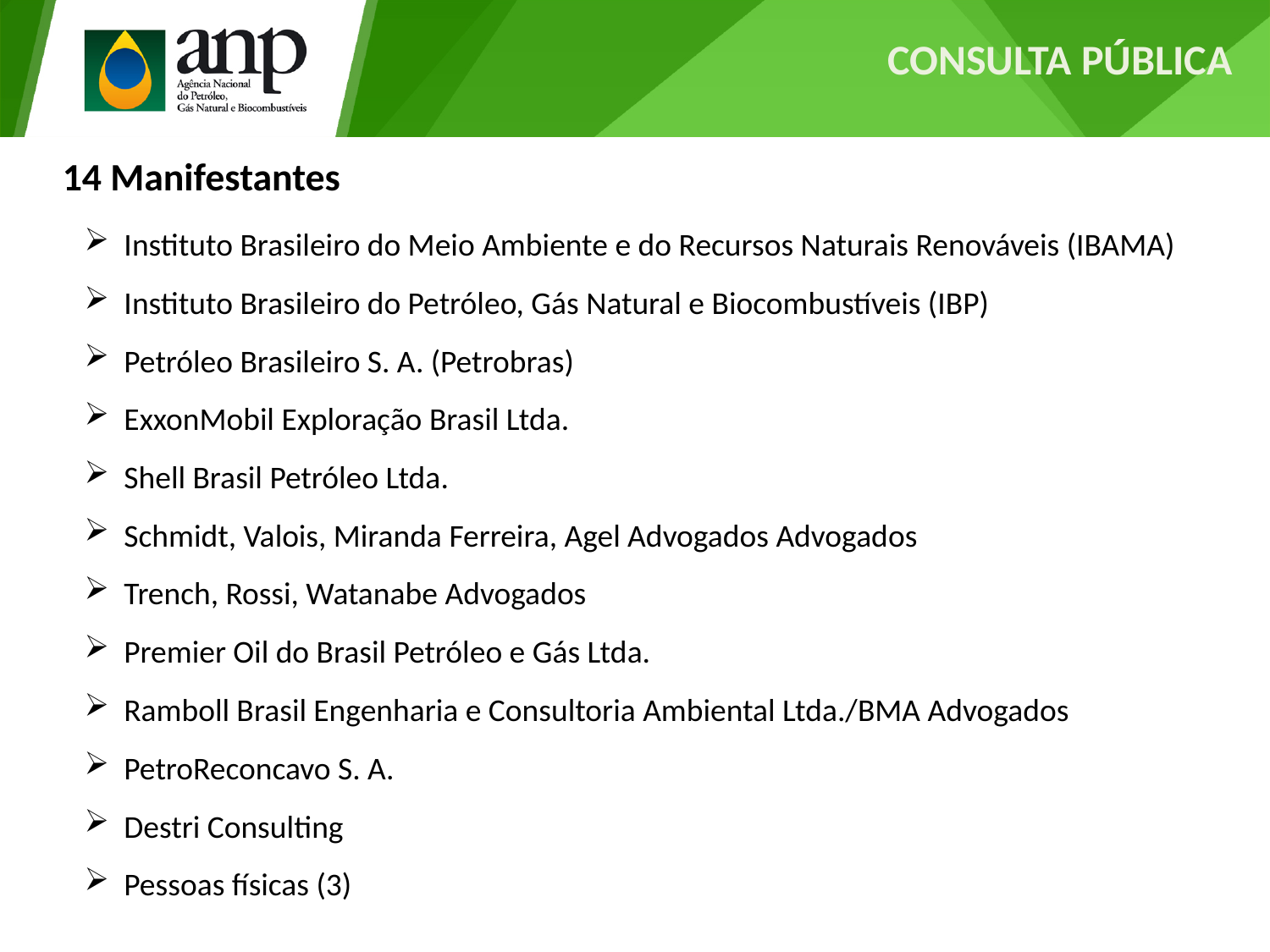

CONSULTA PÚBLICA
14 Manifestantes
Instituto Brasileiro do Meio Ambiente e do Recursos Naturais Renováveis (IBAMA)
Instituto Brasileiro do Petróleo, Gás Natural e Biocombustíveis (IBP)
Petróleo Brasileiro S. A. (Petrobras)
ExxonMobil Exploração Brasil Ltda.
Shell Brasil Petróleo Ltda.
Schmidt, Valois, Miranda Ferreira, Agel Advogados Advogados
Trench, Rossi, Watanabe Advogados
Premier Oil do Brasil Petróleo e Gás Ltda.
Ramboll Brasil Engenharia e Consultoria Ambiental Ltda./BMA Advogados
PetroReconcavo S. A.
Destri Consulting
Pessoas físicas (3)